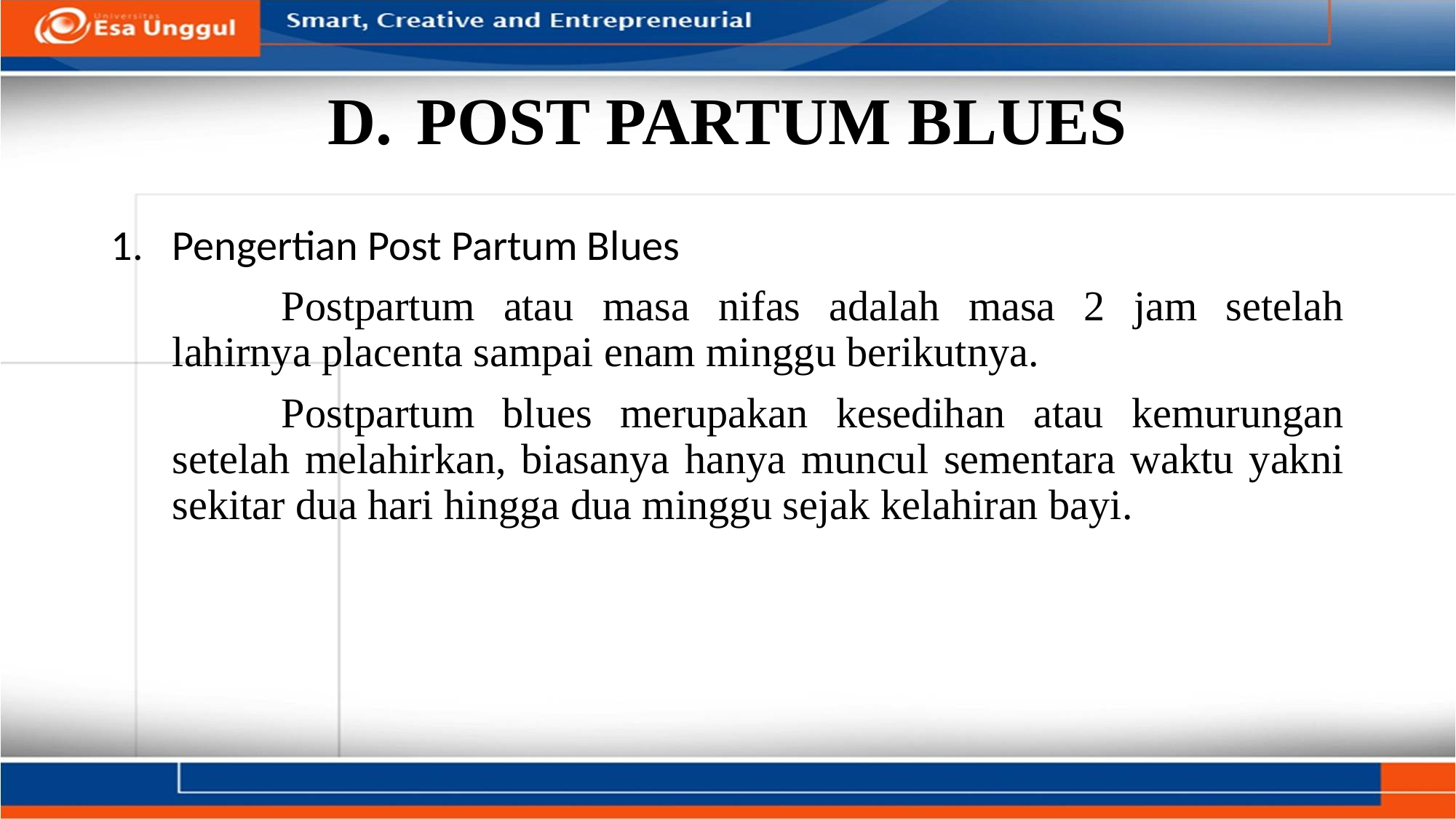

# POST PARTUM BLUES
Pengertian Post Partum Blues
		Postpartum atau masa nifas adalah masa 2 jam setelah lahirnya placenta sampai enam minggu berikutnya.
		Postpartum blues merupakan kesedihan atau kemurungan setelah melahirkan, biasanya hanya muncul sementara waktu yakni sekitar dua hari hingga dua minggu sejak kelahiran bayi.